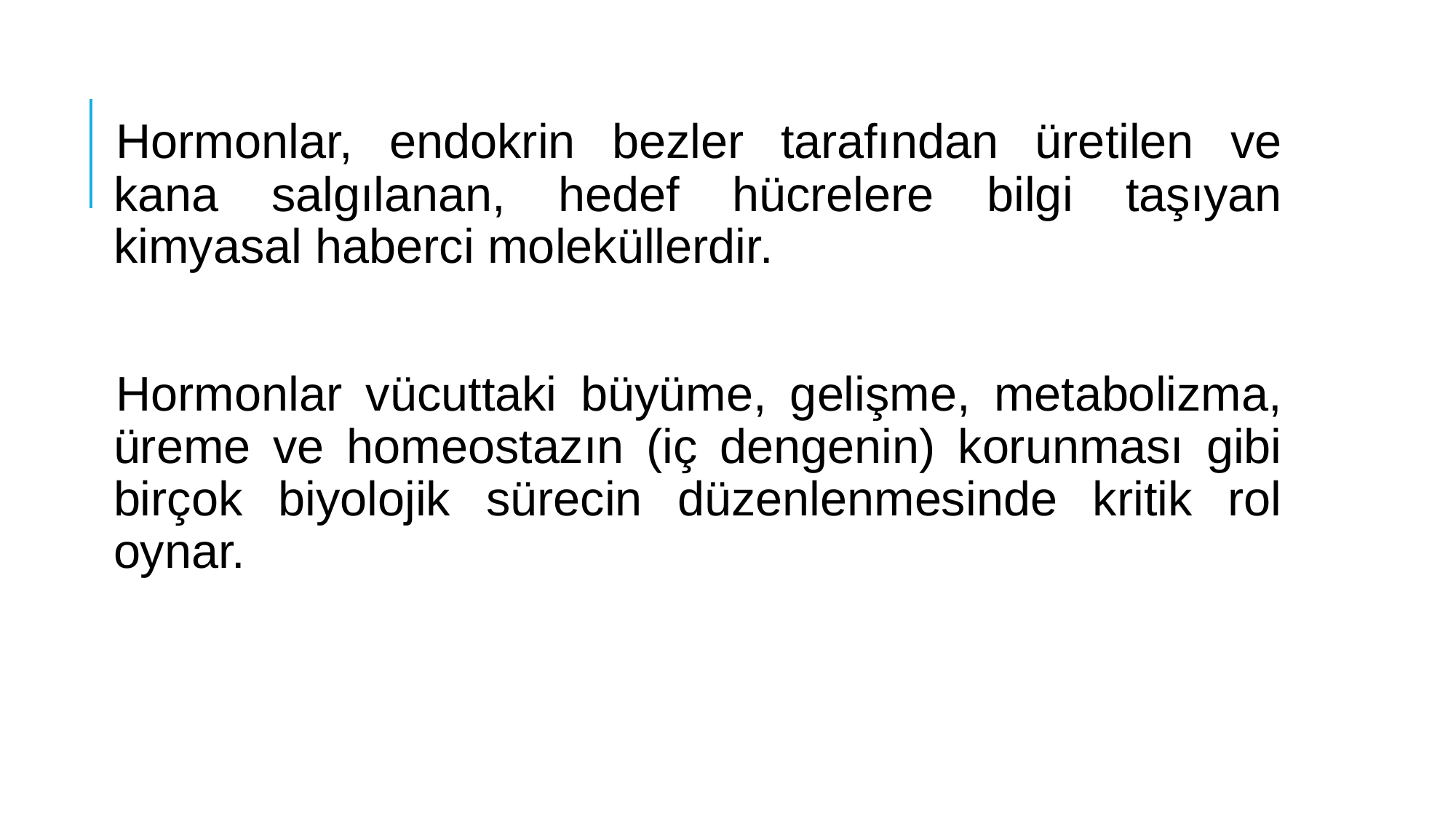

Hormonlar, endokrin bezler tarafından üretilen ve kana salgılanan, hedef hücrelere bilgi taşıyan kimyasal haberci moleküllerdir.

Hormonlar vücuttaki büyüme, gelişme, metabolizma, üreme ve homeostazın (iç dengenin) korunması gibi birçok biyolojik sürecin düzenlenmesinde kritik rol oynar.